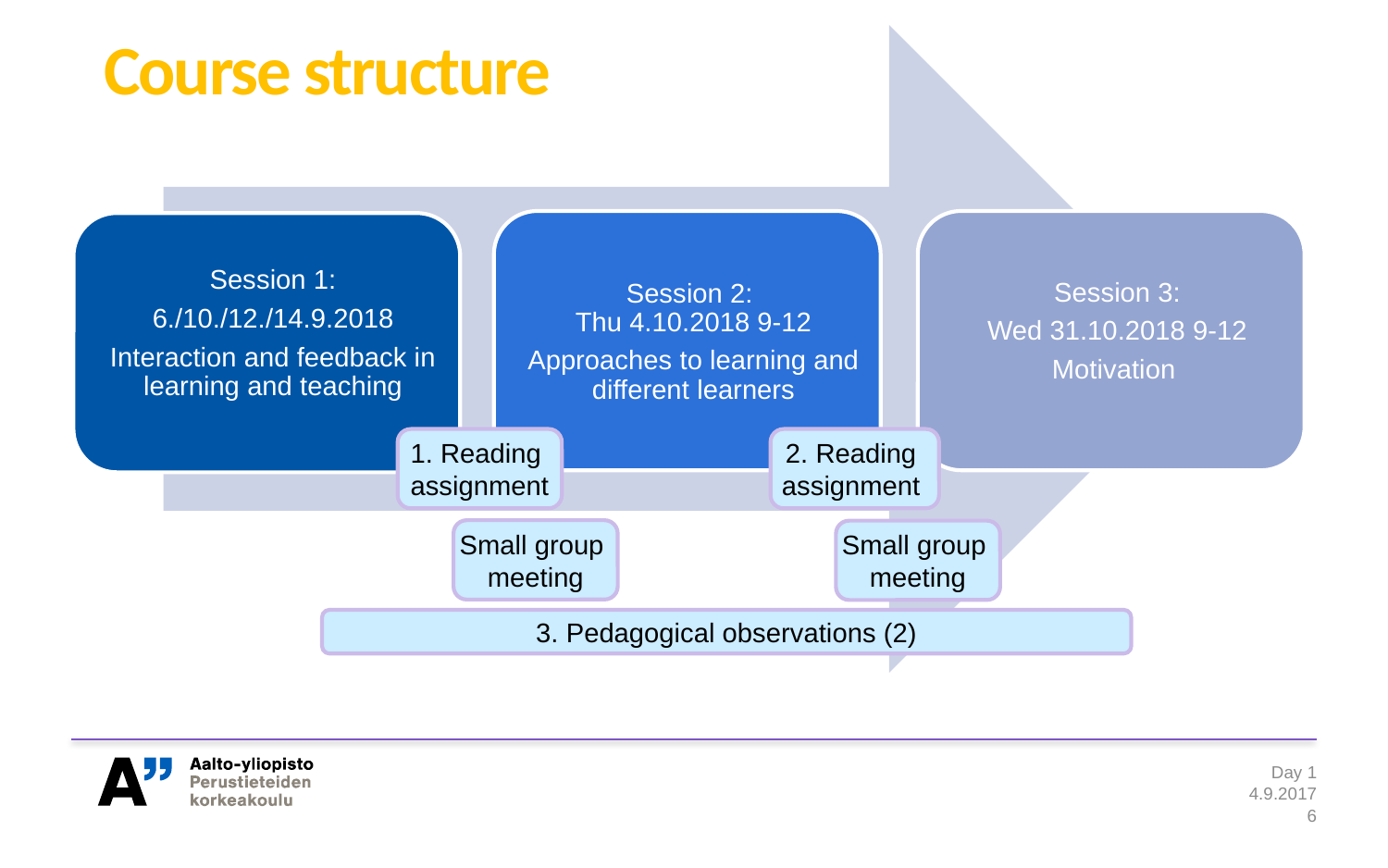

Session 1:
6./10./12./14.9.2018
Interaction and feedback in learning and teaching

Session 2:
Thu 4.10.2018 9-12
Approaches to learning and different learners

Session 3:
Wed 31.10.2018 9-12
Motivation

# Course structure
1. Reading
assignment

2. Reading
assignment

Small group
meeting
Small group
meeting
3. Pedagogical observations (2)
Day 1
4.9.2017
6